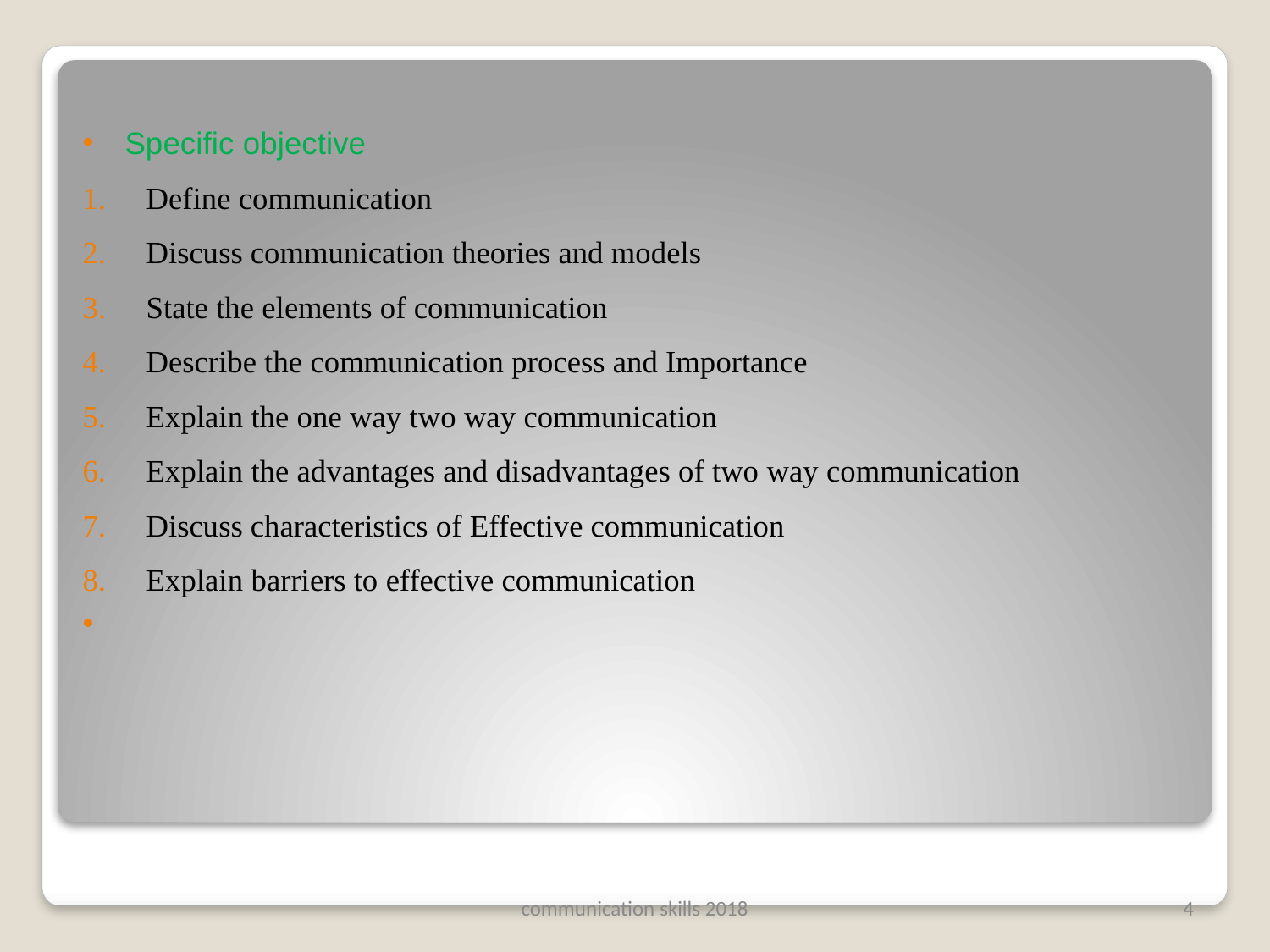

# Introduction to communication

Specific objective
Define communication
Discuss communication theories and models
State the elements of communication
Describe the communication process and Importance
Explain the one way two way communication
Explain the advantages and disadvantages of two way communication
Discuss characteristics of Effective communication
Explain barriers to effective communication

communication skills 2018
4